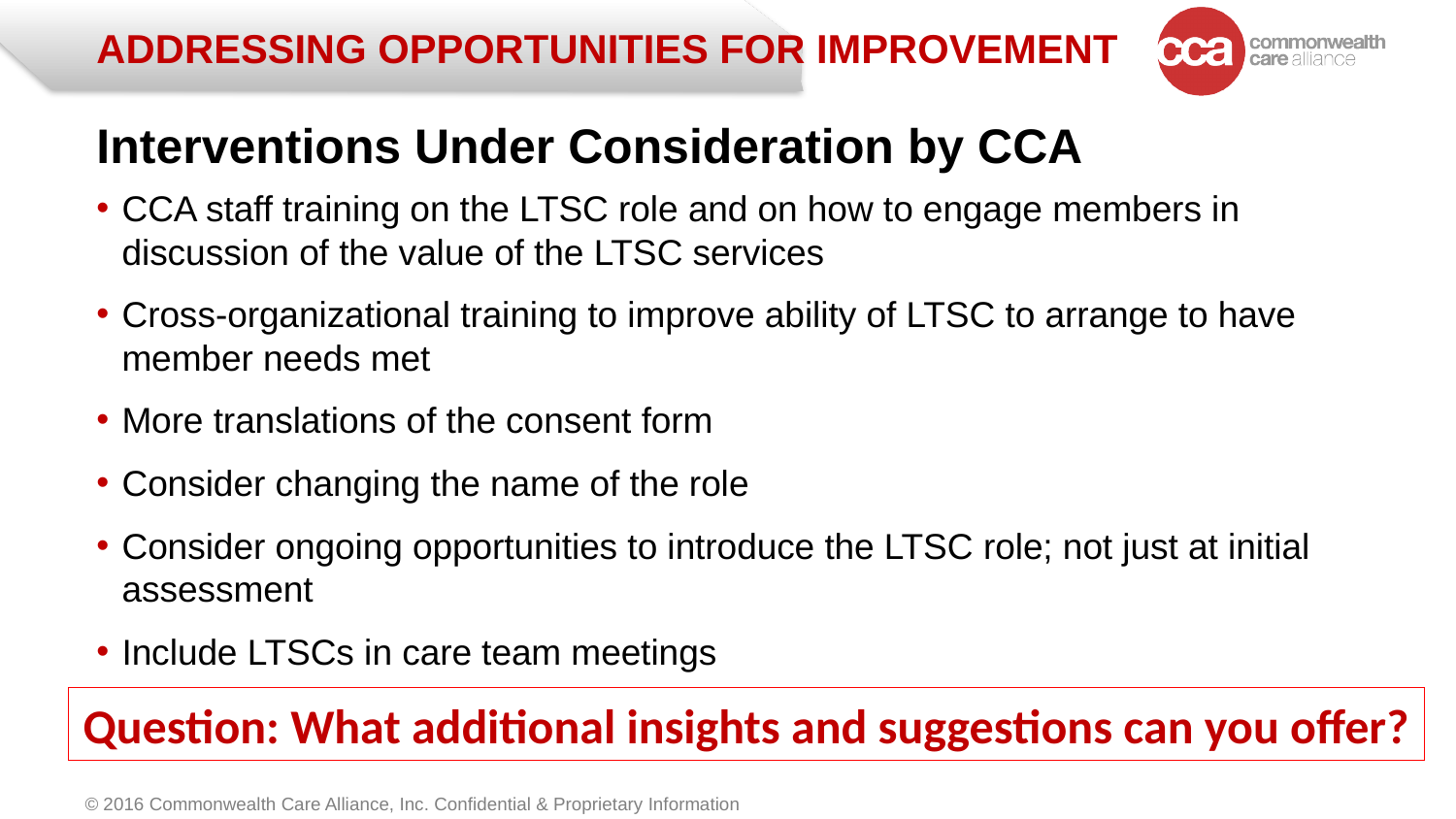

# Addressing Opportunities for improvement
Interventions Under Consideration by CCA
CCA staff training on the LTSC role and on how to engage members in discussion of the value of the LTSC services
Cross-organizational training to improve ability of LTSC to arrange to have member needs met
More translations of the consent form
Consider changing the name of the role
Consider ongoing opportunities to introduce the LTSC role; not just at initial assessment
Include LTSCs in care team meetings

Question: What additional insights and suggestions can you offer?